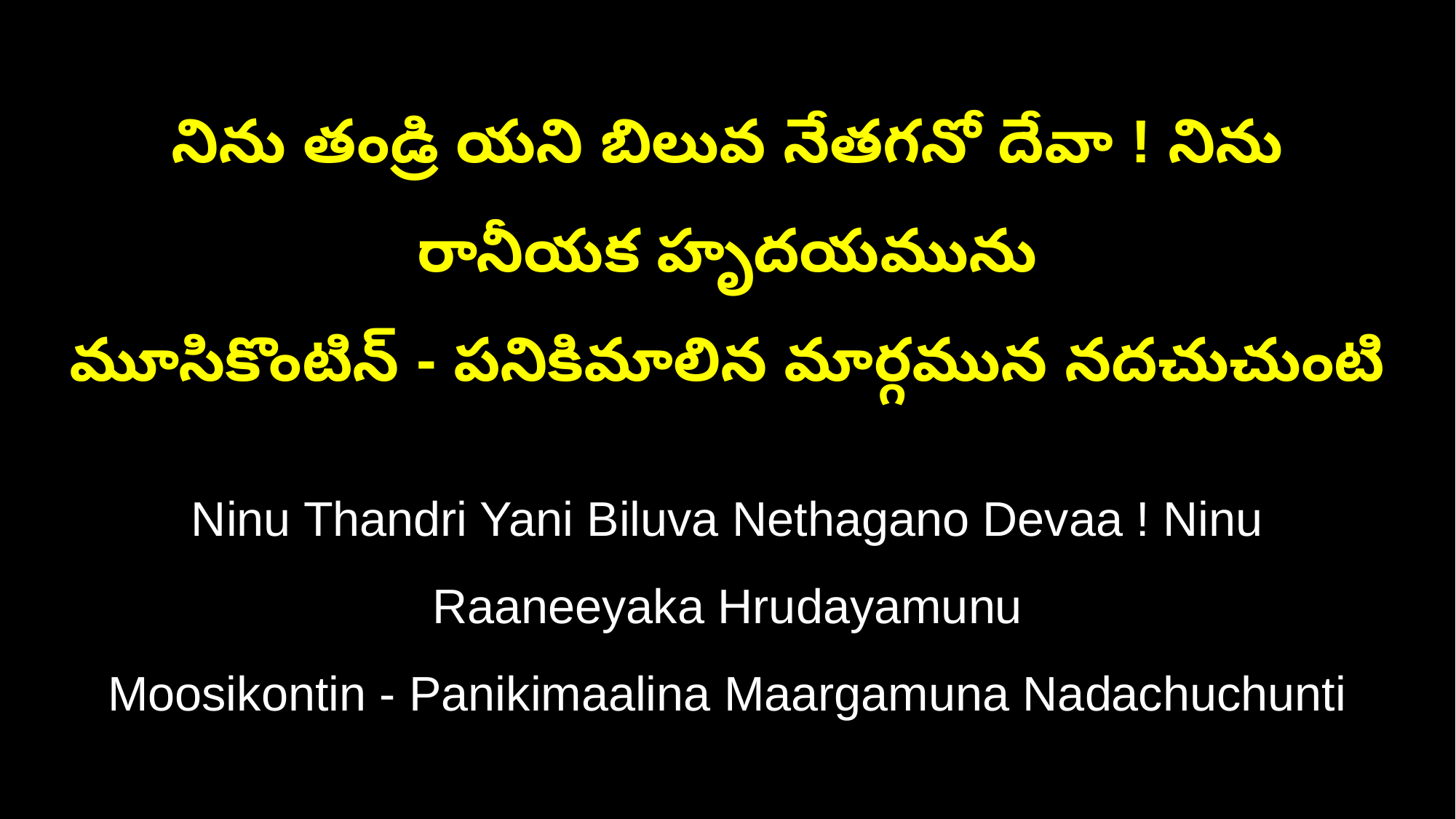

నిను తండ్రి యని బిలువ నేతగనో దేవా ! నిను రానీయక హృదయమును
మూసికొంటిన్ - పనికిమాలిన మార్గమున నదచుచుంటి
Ninu Thandri Yani Biluva Nethagano Devaa ! Ninu Raaneeyaka Hrudayamunu
Moosikontin - Panikimaalina Maargamuna Nadachuchunti